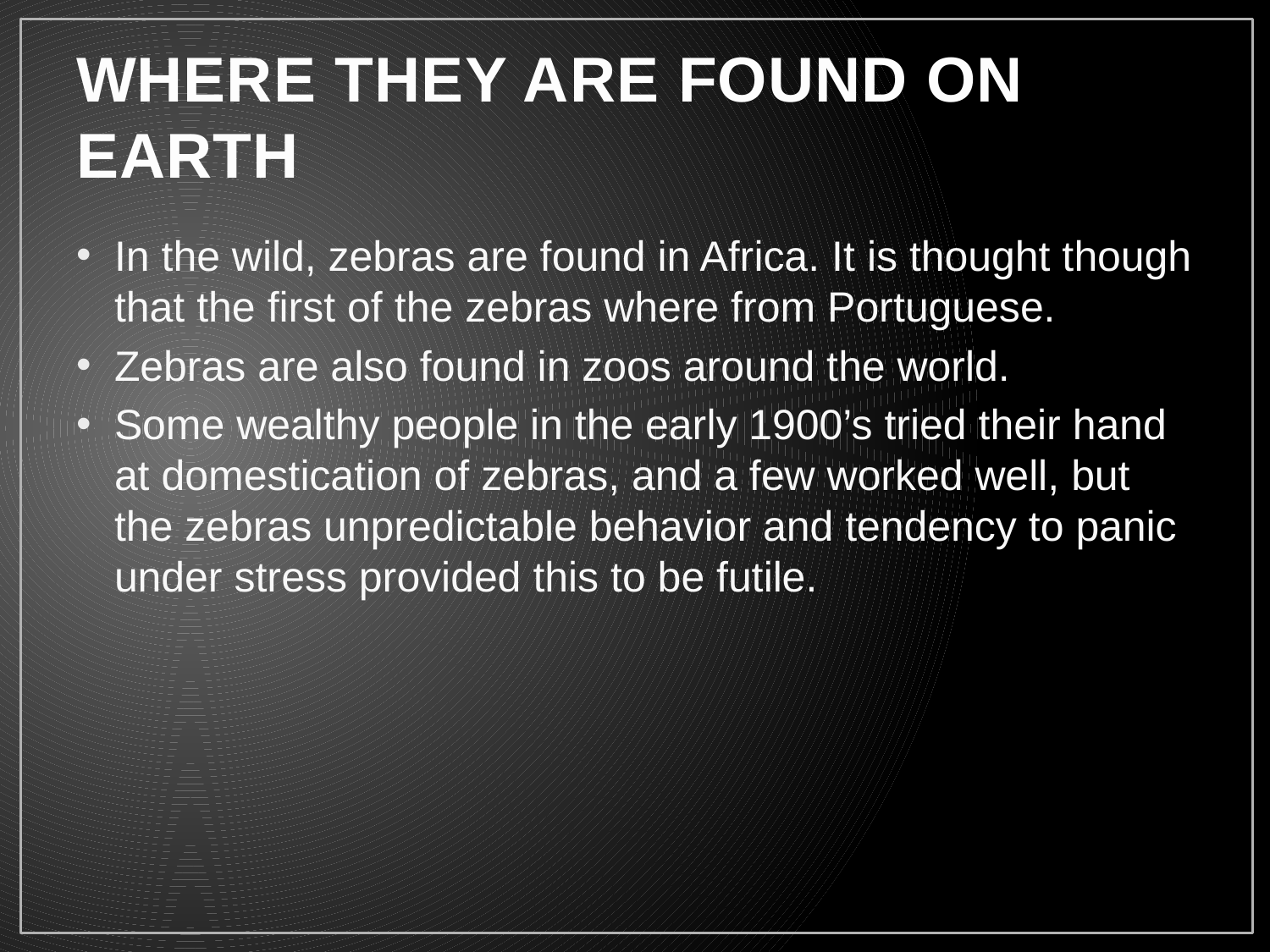

# WHERE THEY ARE FOUND ON EARTH
In the wild, zebras are found in Africa. It is thought though that the first of the zebras where from Portuguese.
Zebras are also found in zoos around the world.
Some wealthy people in the early 1900’s tried their hand at domestication of zebras, and a few worked well, but the zebras unpredictable behavior and tendency to panic under stress provided this to be futile.